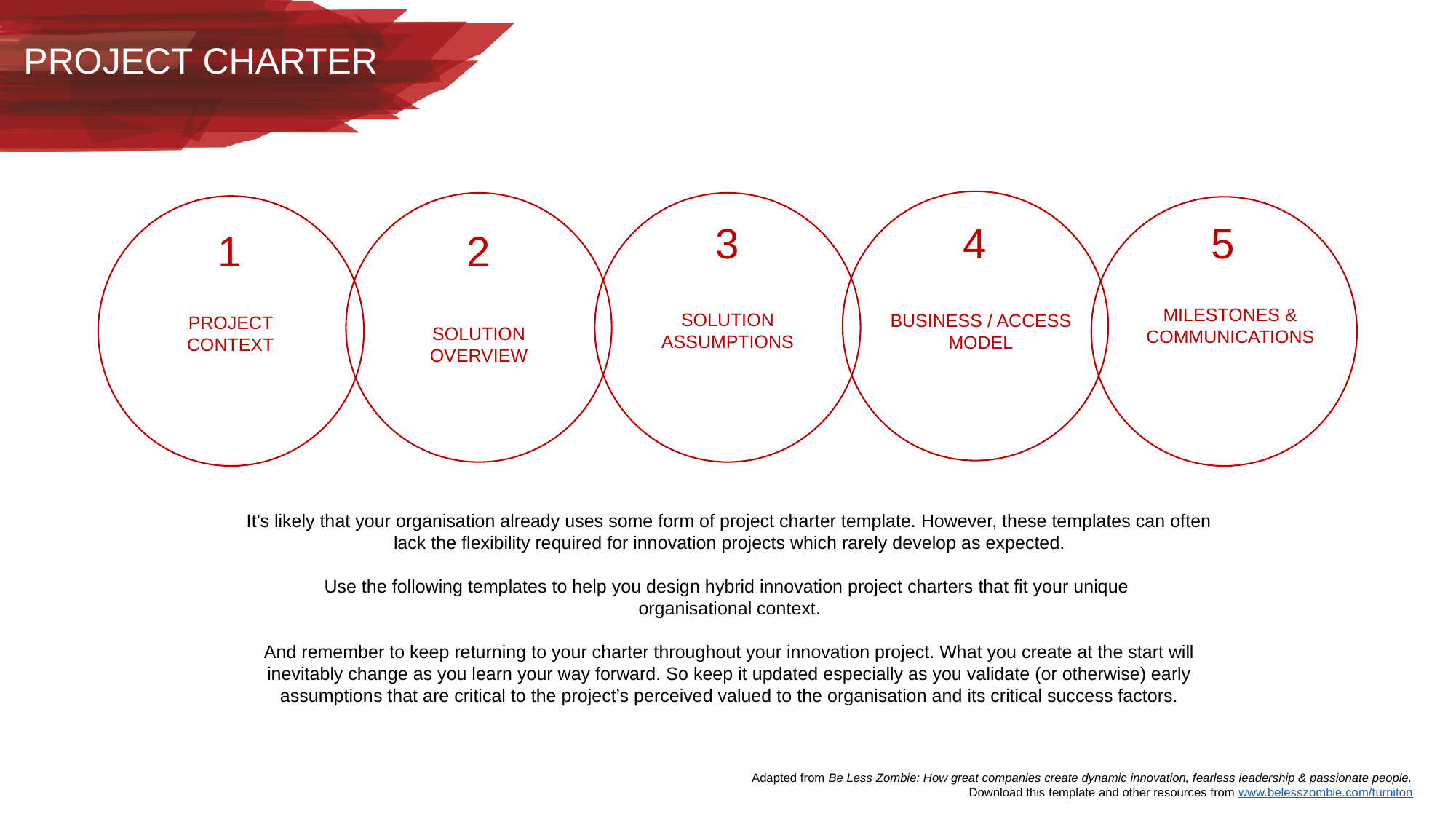

PROJECT CHARTER

PROJECT CONTEXT

3
4
5
1
2
MILESTONES & COMMUNICATIONS
SOLUTION ASSUMPTIONS
BUSINESS / ACCESS MODEL
SOLUTION OVERVIEW
It’s likely that your organisation already uses some form of project charter template. However, these templates can often lack the flexibility required for innovation projects which rarely develop as expected.

Use the following templates to help you design hybrid innovation project charters that fit your unique
organisational context.

And remember to keep returning to your charter throughout your innovation project. What you create at the start will inevitably change as you learn your way forward. So keep it updated especially as you validate (or otherwise) early assumptions that are critical to the project’s perceived valued to the organisation and its critical success factors.

Adapted from Be Less Zombie: How great companies create dynamic innovation, fearless leadership & passionate people.
Download this template and other resources from www.belesszombie.com/turniton